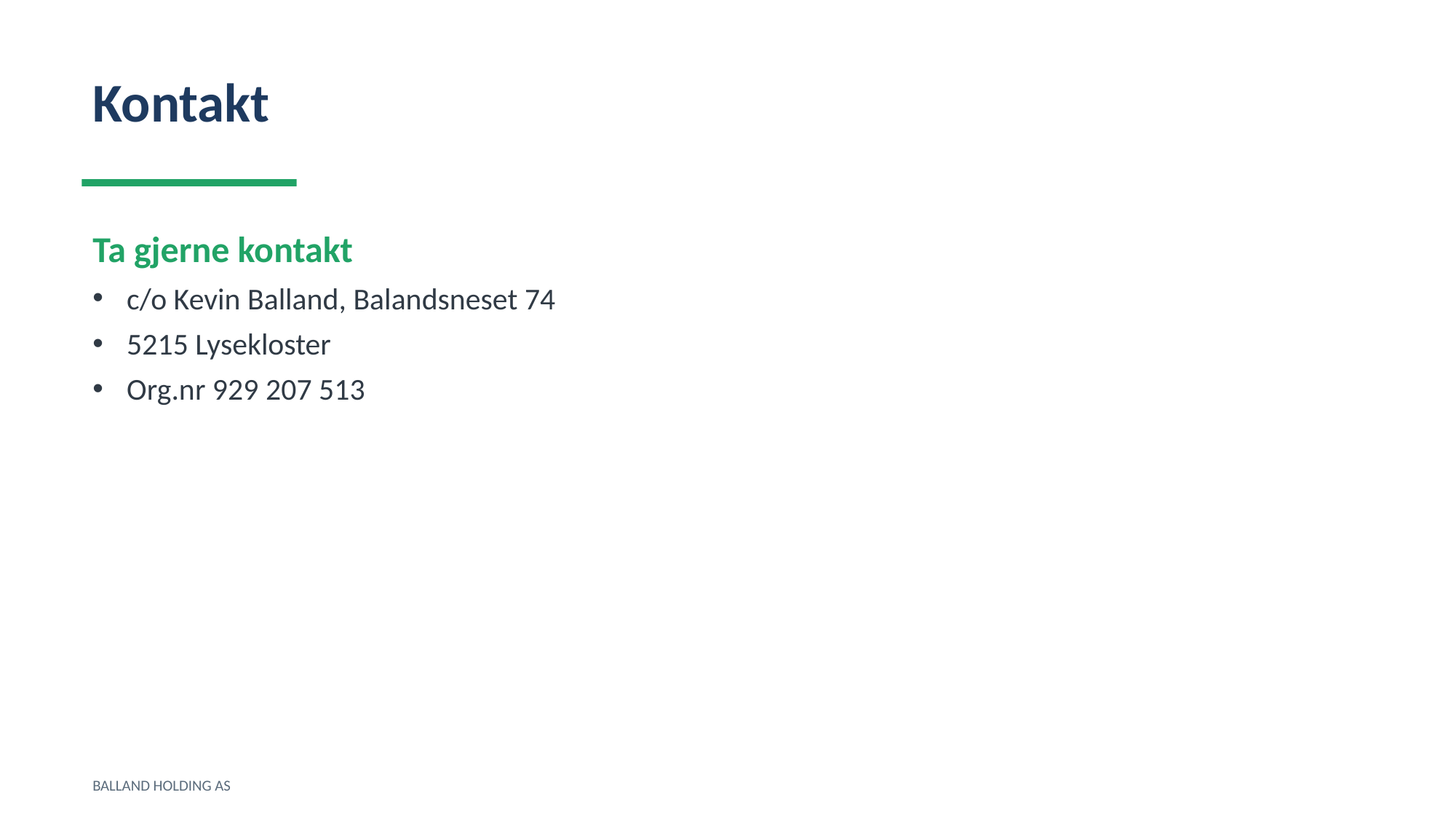

Kontakt

Ta gjerne kontakt
c/o Kevin Balland, Balandsneset 74
5215 Lysekloster
Org.nr 929 207 513
BALLAND HOLDING AS